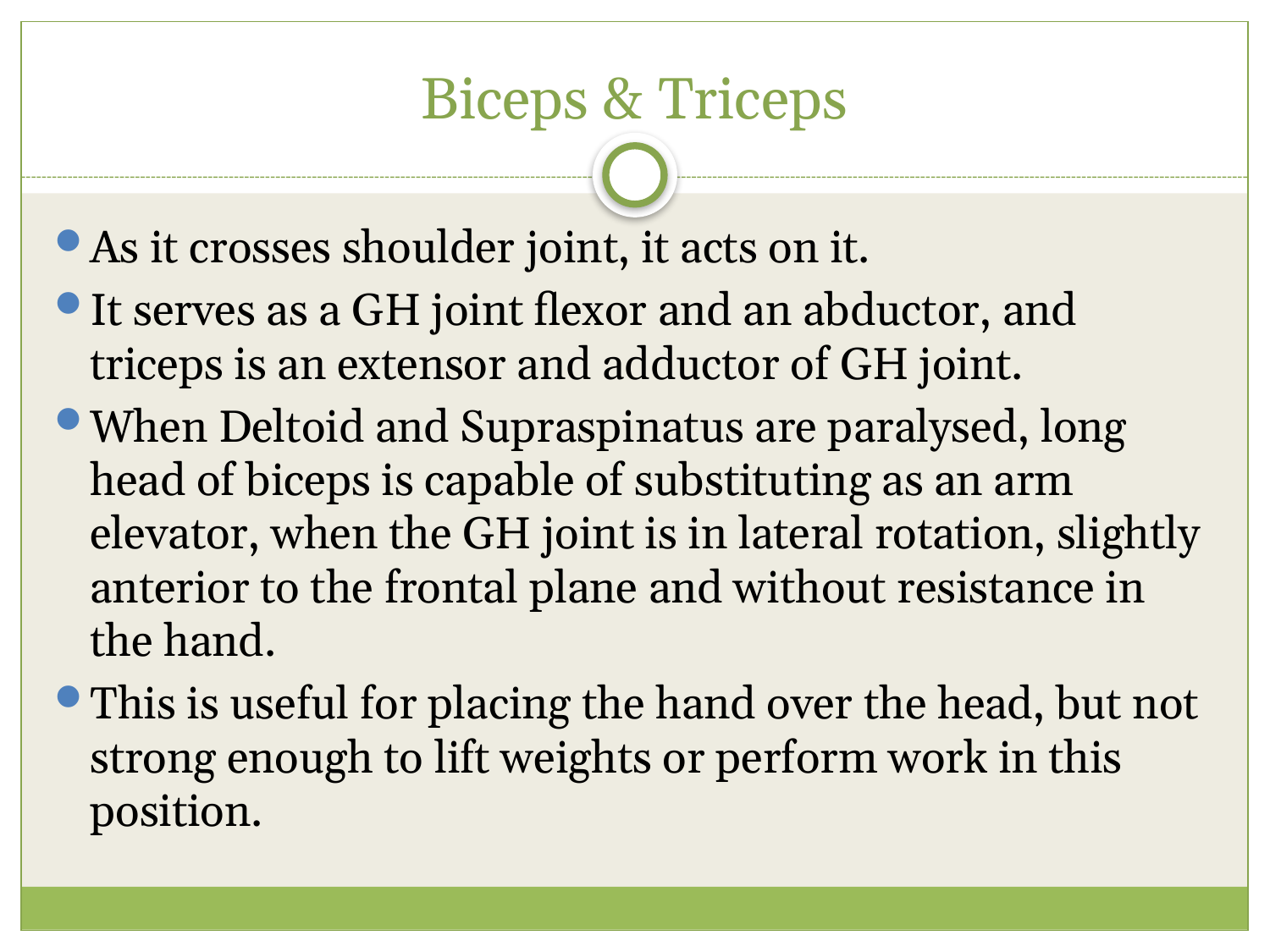

# Biceps & Triceps
As it crosses shoulder joint, it acts on it.
It serves as a GH joint flexor and an abductor, and triceps is an extensor and adductor of GH joint.
When Deltoid and Supraspinatus are paralysed, long head of biceps is capable of substituting as an arm elevator, when the GH joint is in lateral rotation, slightly anterior to the frontal plane and without resistance in the hand.
This is useful for placing the hand over the head, but not strong enough to lift weights or perform work in this position.